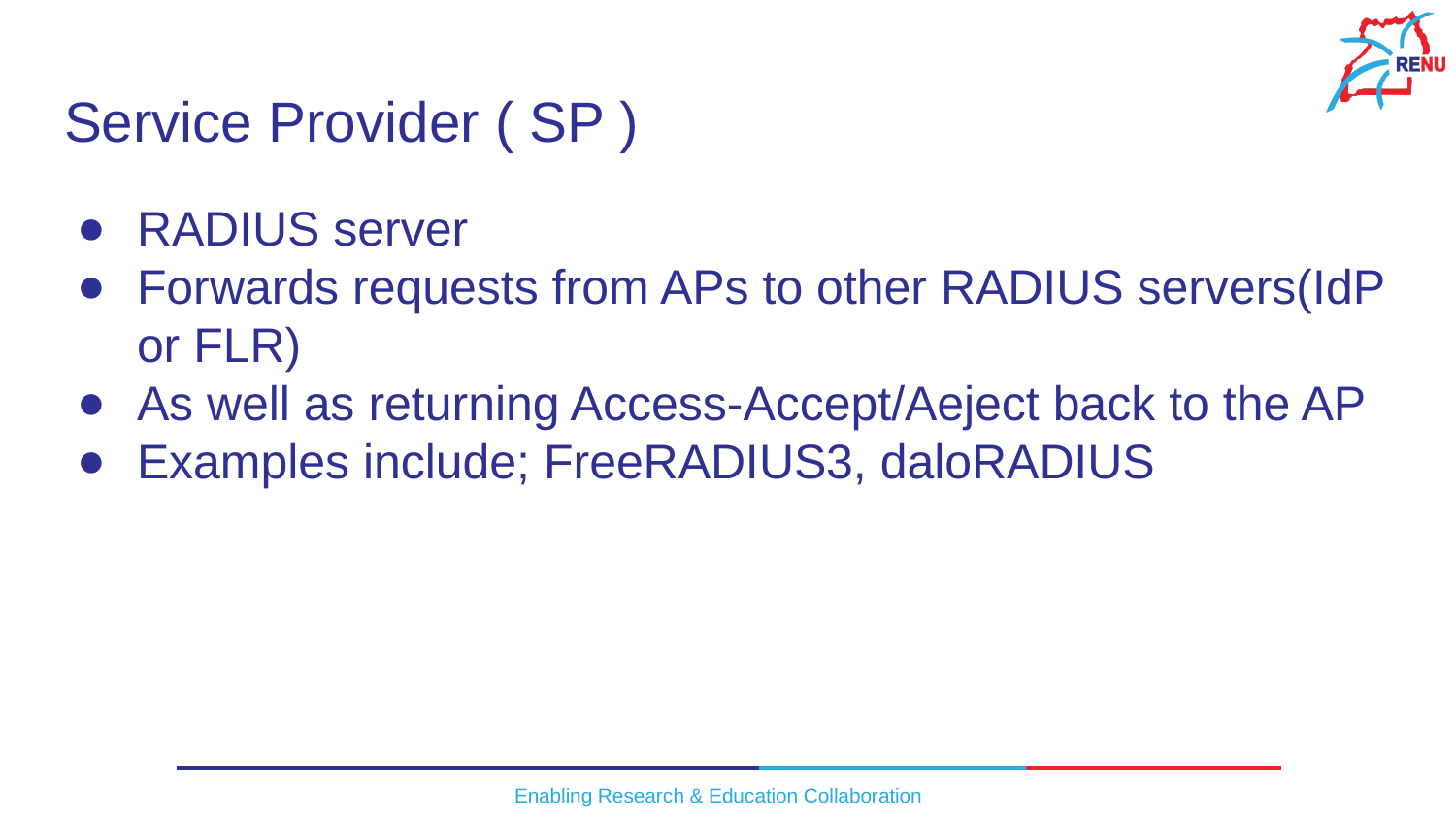

# Service Provider ( SP )
RADIUS server
Forwards requests from APs to other RADIUS servers(IdP or FLR)
As well as returning Access-Accept/Aeject back to the AP
Examples include; FreeRADIUS3, daloRADIUS